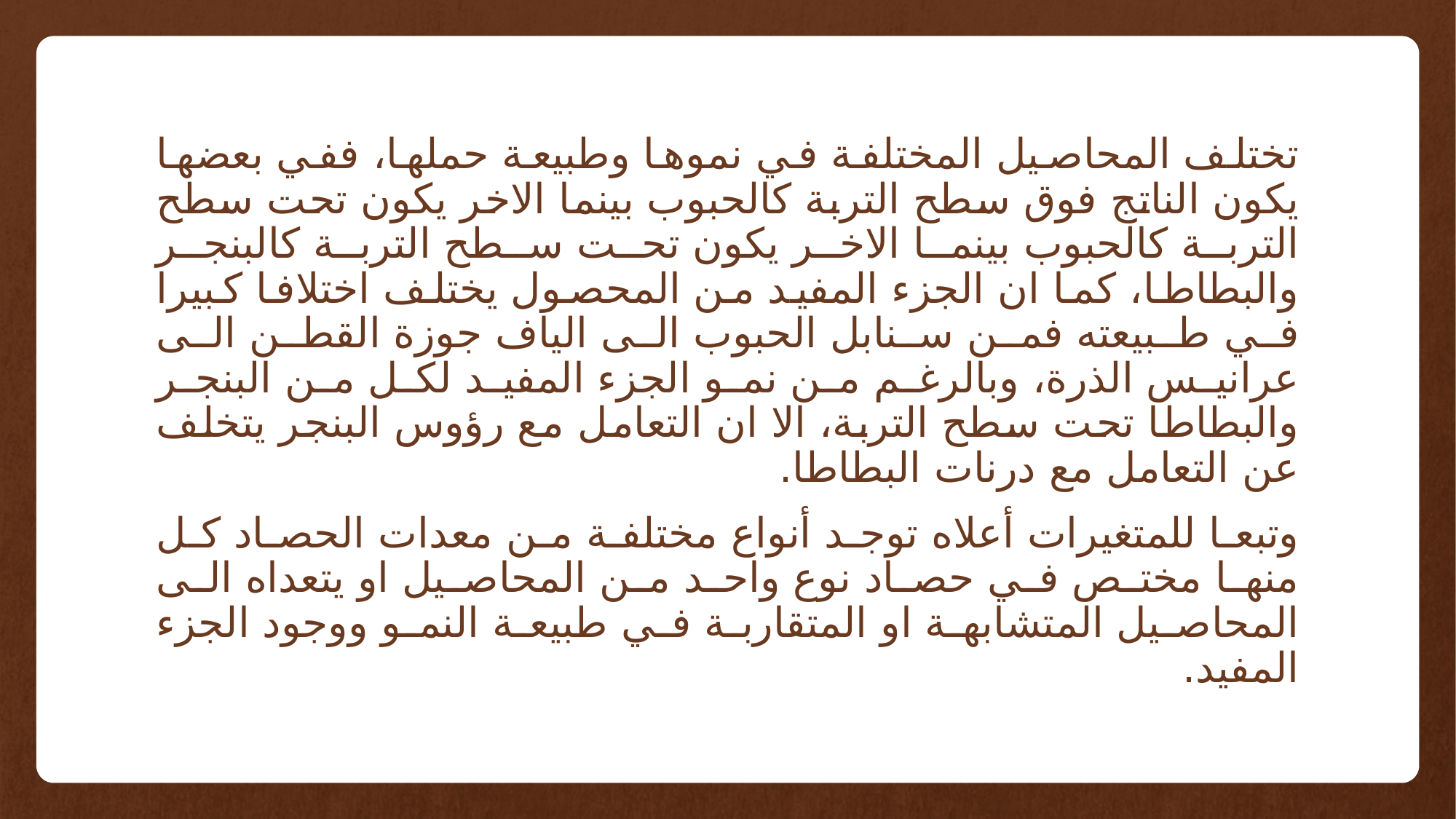

تختلف المحاصيل المختلفة في نموها وطبيعة حملها، ففي بعضها يكون الناتج فوق سطح التربة كالحبوب بينما الاخر يكون تحت سطح التربة كالحبوب بينما الاخر يكون تحت سطح التربة كالبنجر والبطاطا، كما ان الجزء المفيد من المحصول يختلف اختلافا كبيرا في طبيعته فمن سنابل الحبوب الى الياف جوزة القطن الى عرانيس الذرة، وبالرغم من نمو الجزء المفيد لكل من البنجر والبطاطا تحت سطح التربة، الا ان التعامل مع رؤوس البنجر يتخلف عن التعامل مع درنات البطاطا.
وتبعا للمتغيرات أعلاه توجد أنواع مختلفة من معدات الحصاد كل منها مختص في حصاد نوع واحد من المحاصيل او يتعداه الى المحاصيل المتشابهة او المتقاربة في طبيعة النمو ووجود الجزء المفيد.